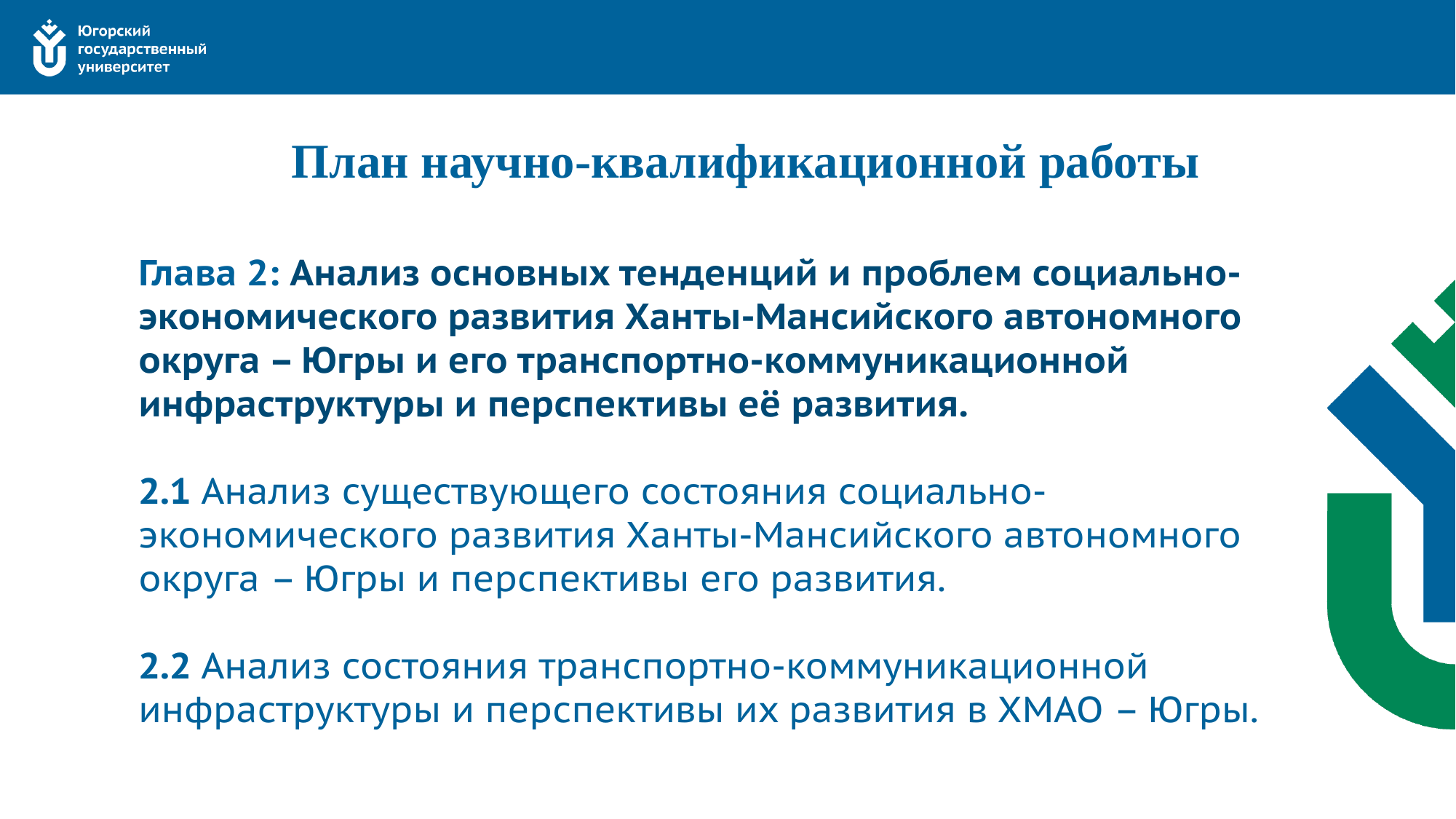

# План научно-квалификационной работы
Глава 2: Анализ основных тенденций и проблем социально-экономического развития Ханты-Мансийского автономного округа – Югры и его транспортно-коммуникационной инфраструктуры и перспективы её развития.

2.1 Анализ существующего состояния социально-экономического развития Ханты-Мансийского автономного округа – Югры и перспективы его развития.

2.2 Анализ состояния транспортно-коммуникационной инфраструктуры и перспективы их развития в ХМАО – Югры.